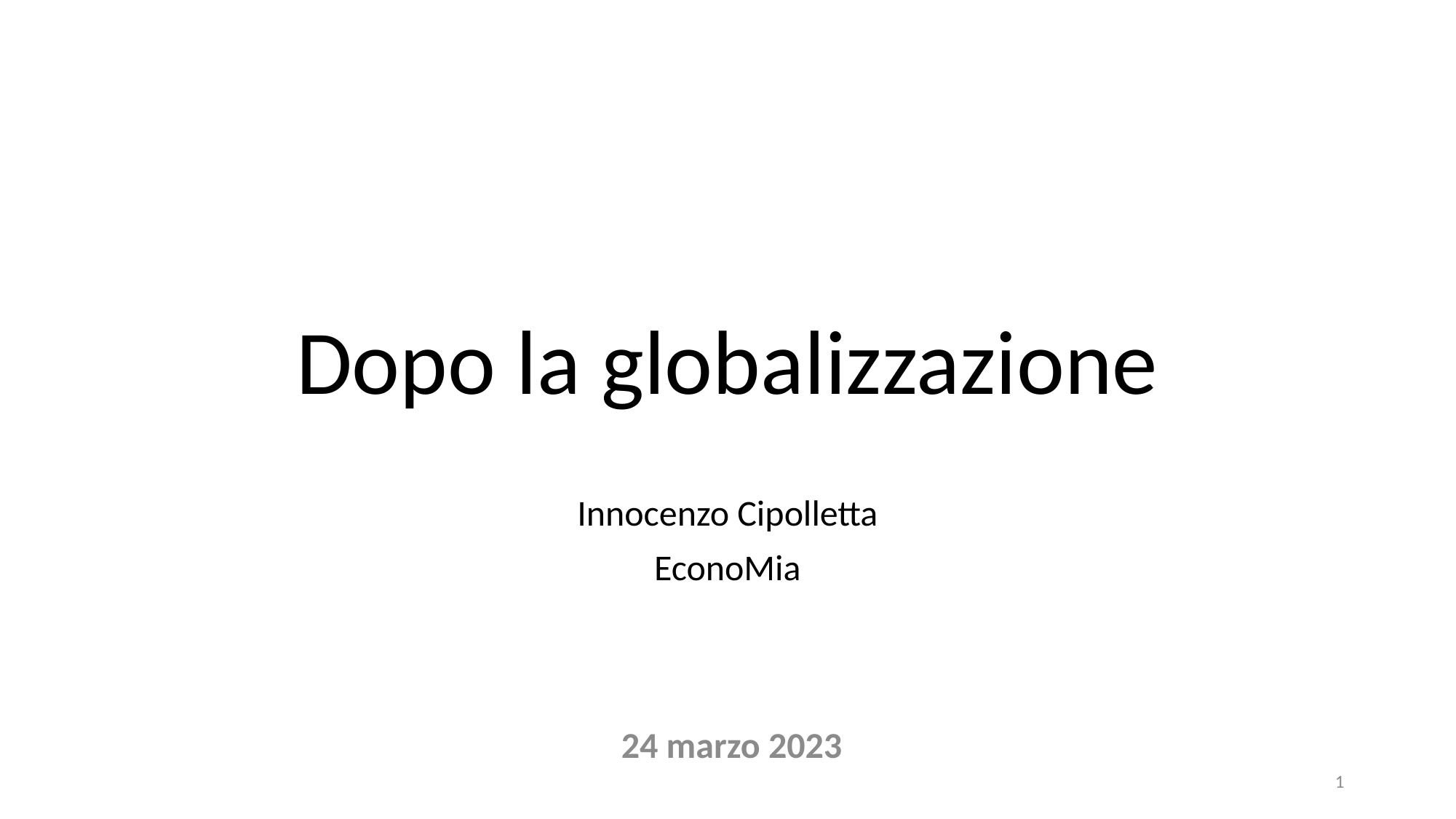

# Dopo la globalizzazione

Innocenzo Cipolletta
EconoMia
 24 marzo 2023
1